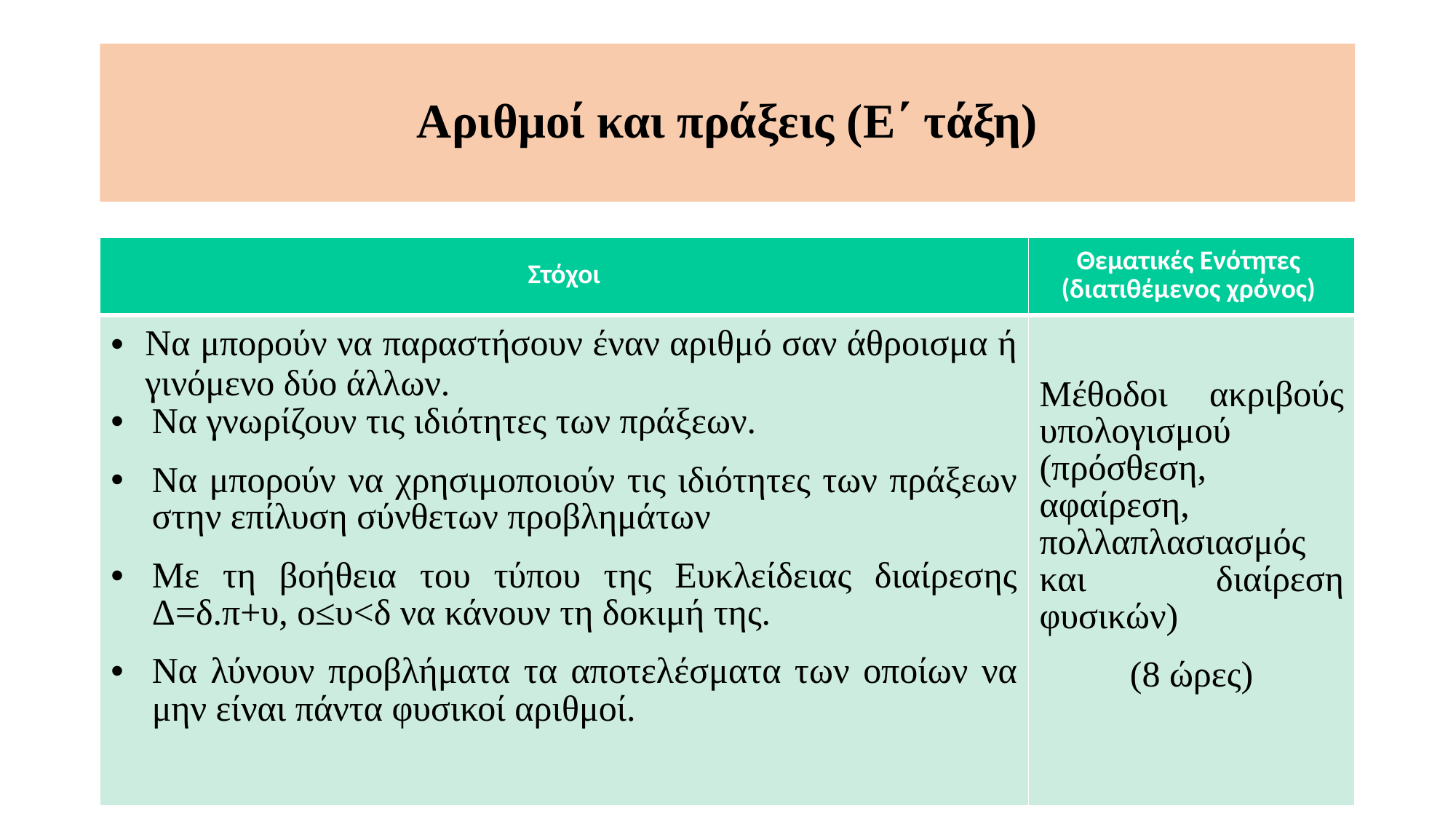

Αριθμοί και πράξεις (Ε΄ τάξη)
| Στόχοι | Θεματικές Ενότητες (διατιθέμενος χρόνος) |
| --- | --- |
| Να μπορούν να παραστήσουν έναν αριθμό σαν άθροισμα ή γινόμενο δύο άλλων. Να γνωρίζουν τις ιδιότητες των πράξεων. Να μπορούν να χρησιμοποιούν τις ιδιότητες των πράξεων στην επίλυση σύνθετων προβλημάτων Με τη βοήθεια του τύπου της Ευκλείδειας διαίρεσης Δ=δ.π+υ, ο≤υ<δ να κάνουν τη δοκιμή της. Να λύνουν προβλήματα τα αποτελέσματα των οποίων να μην είναι πάντα φυσικοί αριθμοί. | Μέθοδοι ακριβούς υπολογισμού (πρόσθεση, αφαίρεση, πολλαπλασιασμός και διαίρεση φυσικών) (8 ώρες) |